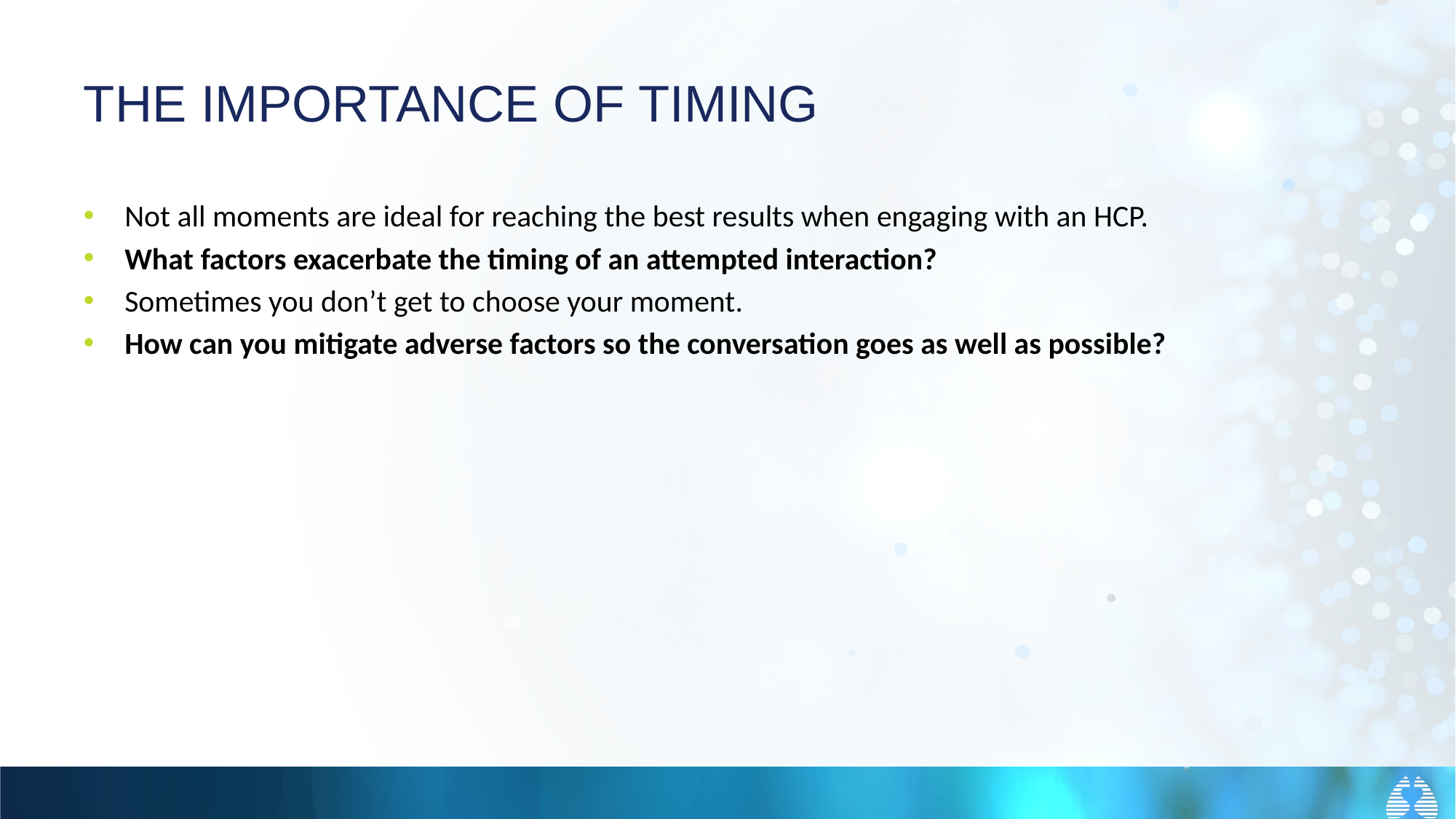

# THE IMPORTANCE OF TIMING
Not all moments are ideal for reaching the best results when engaging with an HCP.
What factors exacerbate the timing of an attempted interaction?
Sometimes you don’t get to choose your moment.
How can you mitigate adverse factors so the conversation goes as well as possible?